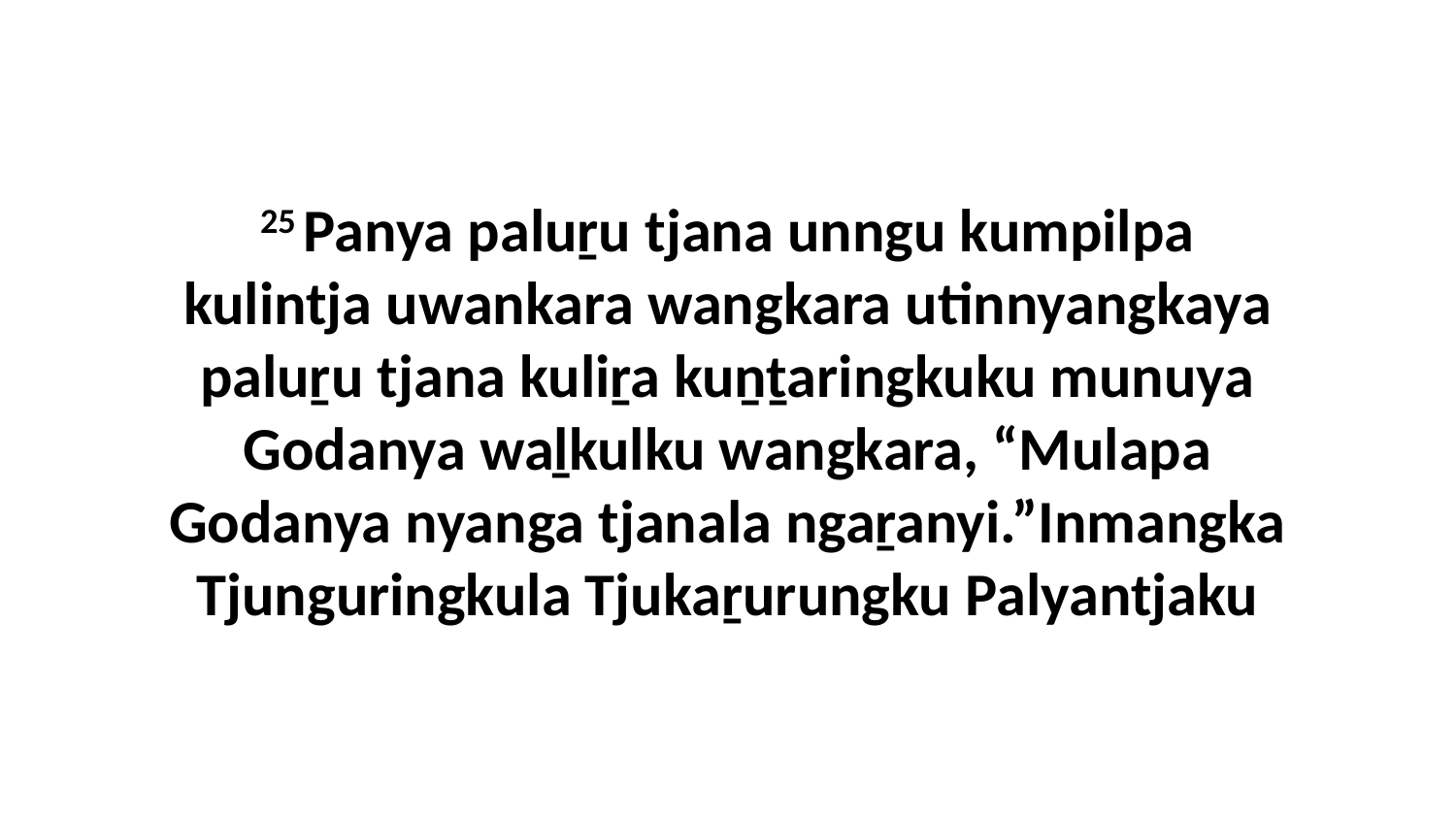

25 Panya paluṟu tjana unngu kumpilpa kulintja uwankara wangkara utinnyangkaya paluṟu tjana kuliṟa kuṉṯaringkuku munuya Godanya waḻkulku wangkara, “Mulapa Godanya nyanga tjanala ngaṟanyi.”Inmangka Tjunguringkula Tjukaṟurungku Palyantjaku